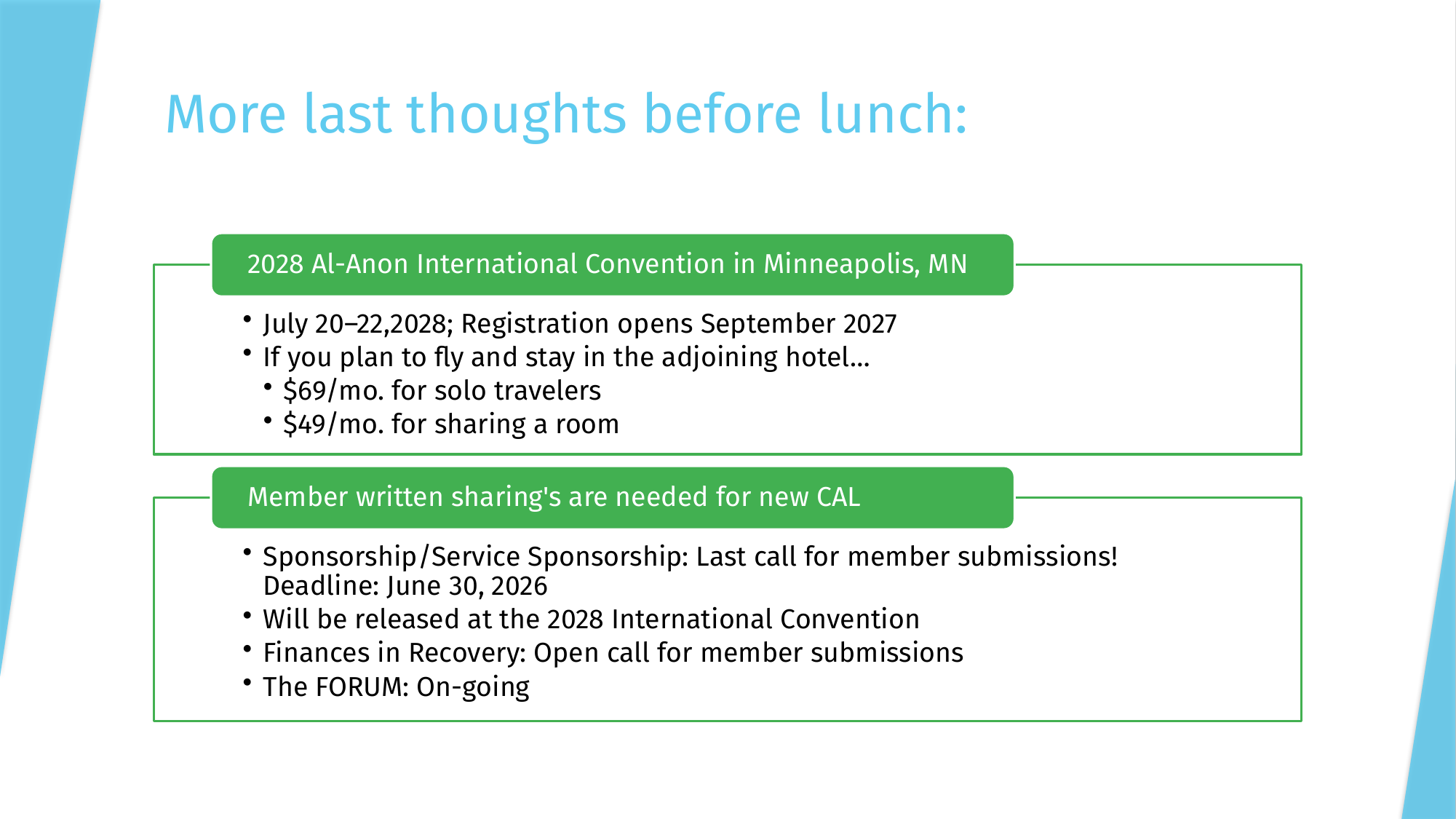

# More last thoughts before lunch:
July 20–22,2028; Registration opens September 2027
If you plan to fly and stay in the adjoining hotel…
$69/mo. for solo travelers
$49/mo. for sharing a room
2028 Al-Anon International Convention in Minneapolis, MN
Sponsorship/Service Sponsorship: Last call for member submissions! Deadline: June 30, 2026
Will be released at the 2028 International Convention
Finances in Recovery: Open call for member submissions
The FORUM: On-going
Member written sharing's are needed for new CAL